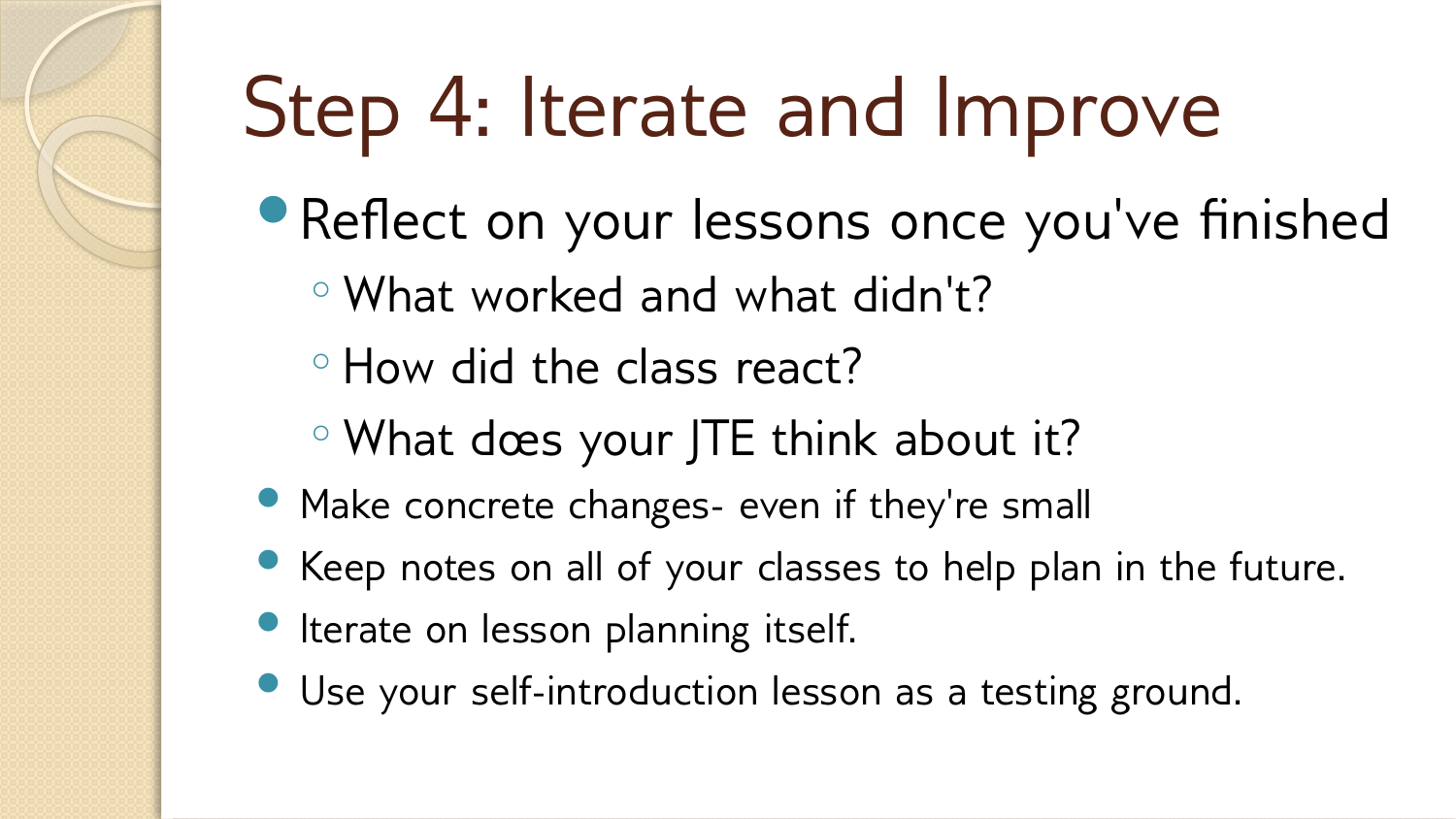

# Step 4: Iterate and Improve
Reflect on your lessons once you've finished
What worked and what didn't?
How did the class react?
What does your JTE think about it?
Make concrete changes- even if they're small
Keep notes on all of your classes to help plan in the future.
Iterate on lesson planning itself.
Use your self-introduction lesson as a testing ground.